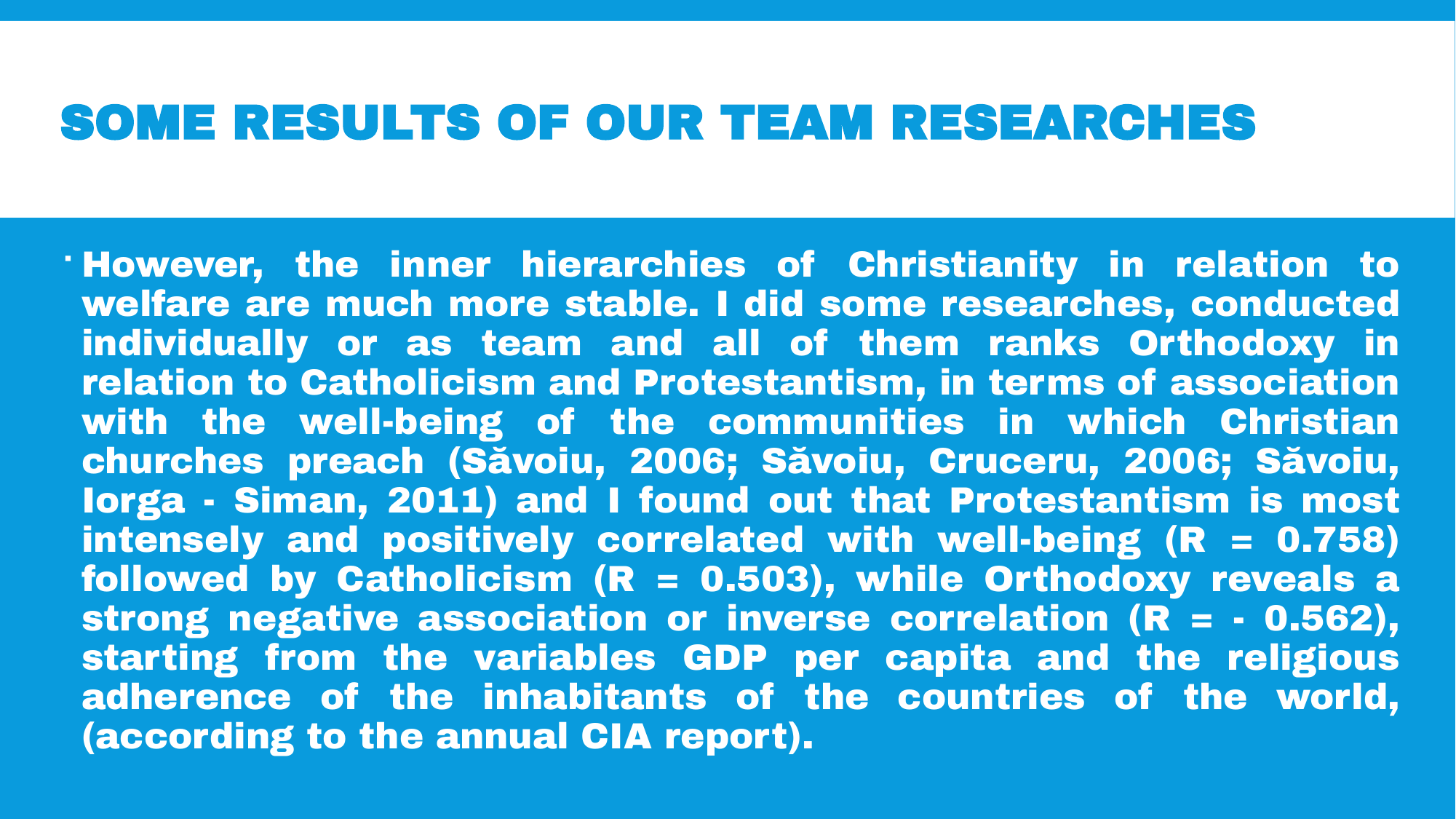

# SOME RESULTS OF OUR TEAM RESEARCHES
However, the inner hierarchies of Christianity in relation to welfare are much more stable. I did some researches, conducted individually or as team and all of them ranks Orthodoxy in relation to Catholicism and Protestantism, in terms of association with the well-being of the communities in which Christian churches preach (Săvoiu, 2006; Săvoiu, Cruceru, 2006; Săvoiu, Iorga - Siman, 2011) and I found out that Protestantism is most intensely and positively correlated with well-being (R = 0.758) followed by Catholicism (R = 0.503), while Orthodoxy reveals a strong negative association or inverse correlation (R = - 0.562), starting from the variables GDP per capita and the religious adherence of the inhabitants of the countries of the world, (according to the annual CIA report).